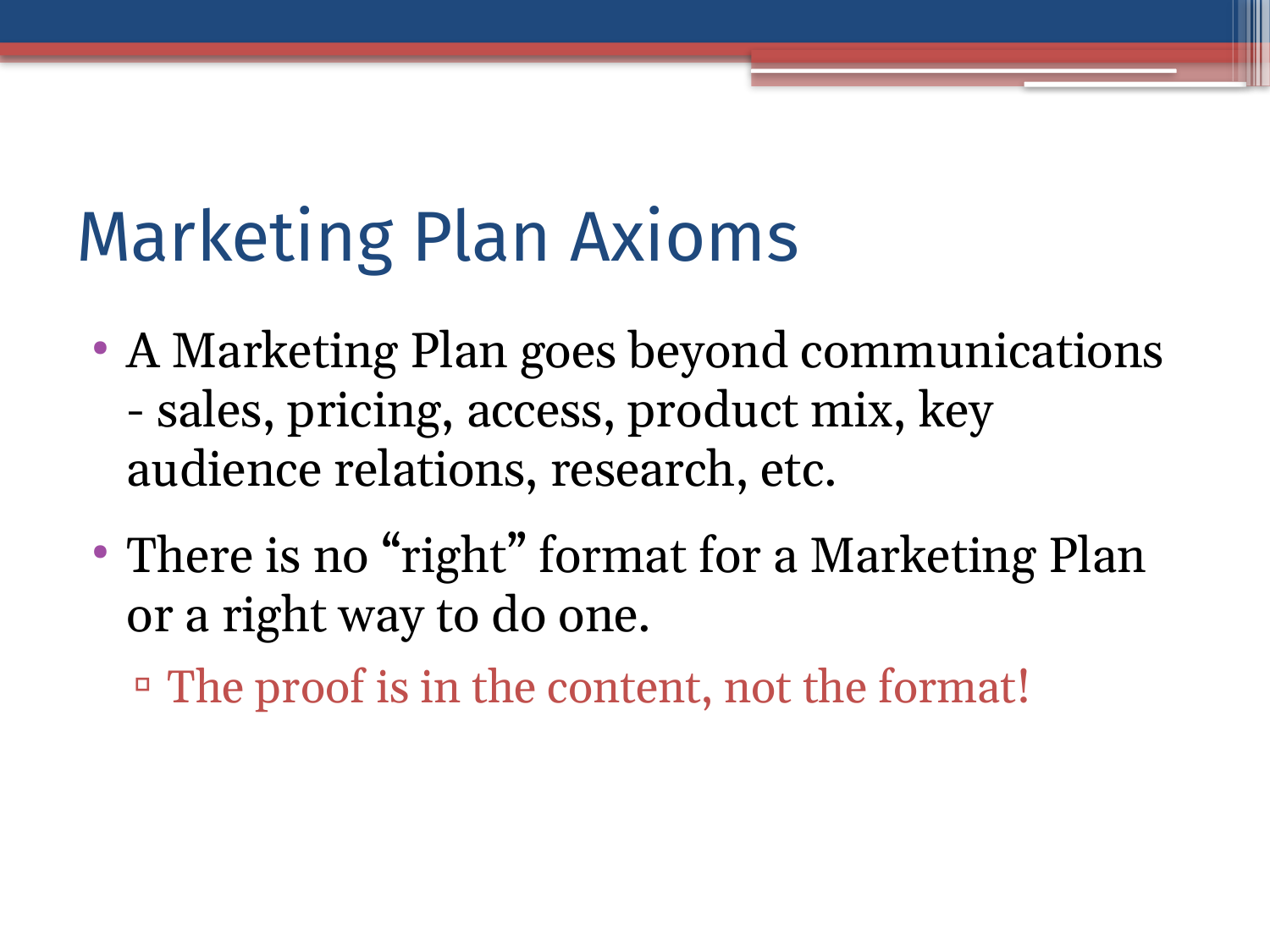

# Marketing Plan Axioms
A Marketing Plan goes beyond communications - sales, pricing, access, product mix, key audience relations, research, etc.
There is no “right” format for a Marketing Plan or a right way to do one.
The proof is in the content, not the format!